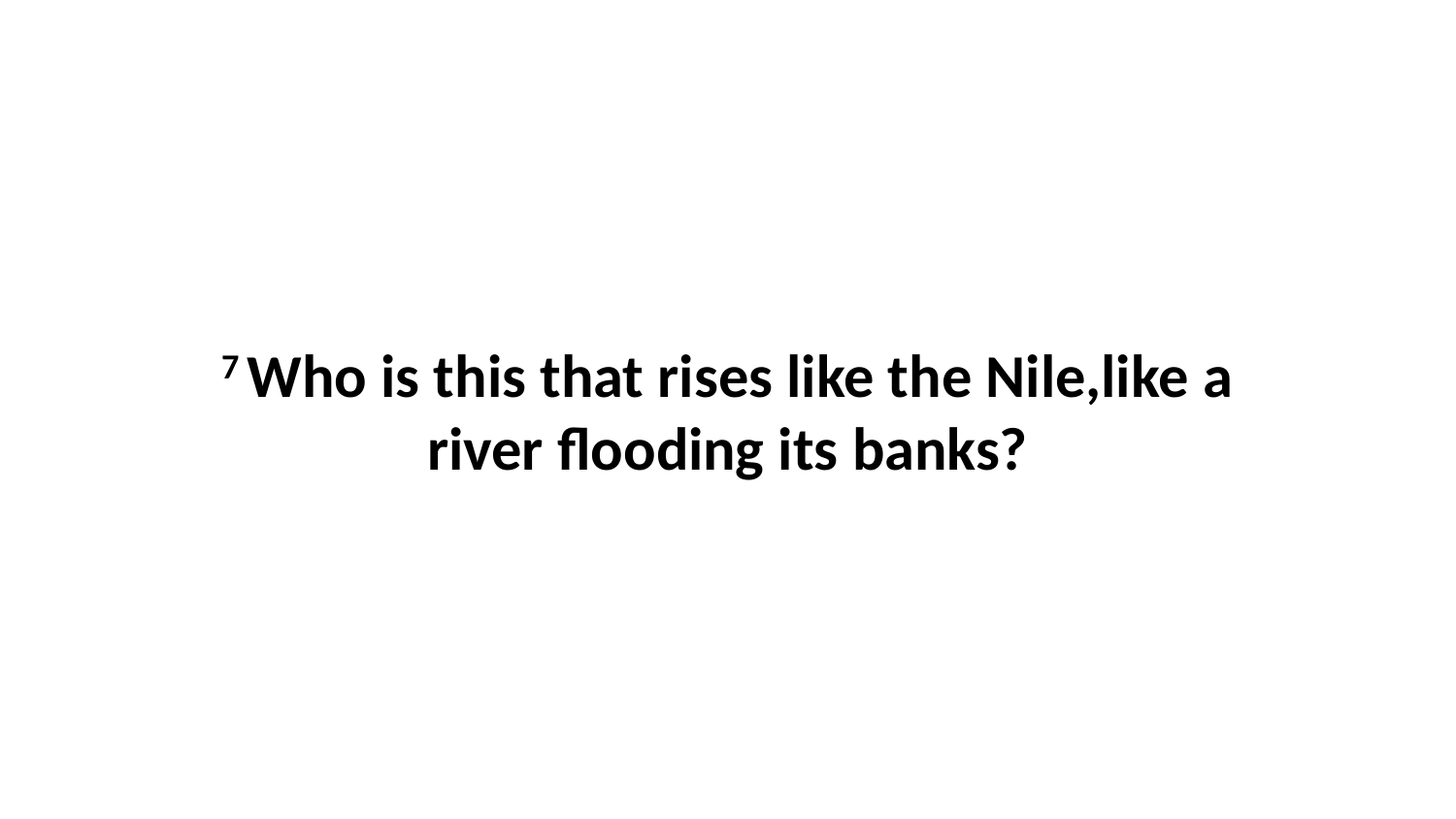

7 Who is this that rises like the Nile,like a river flooding its banks?